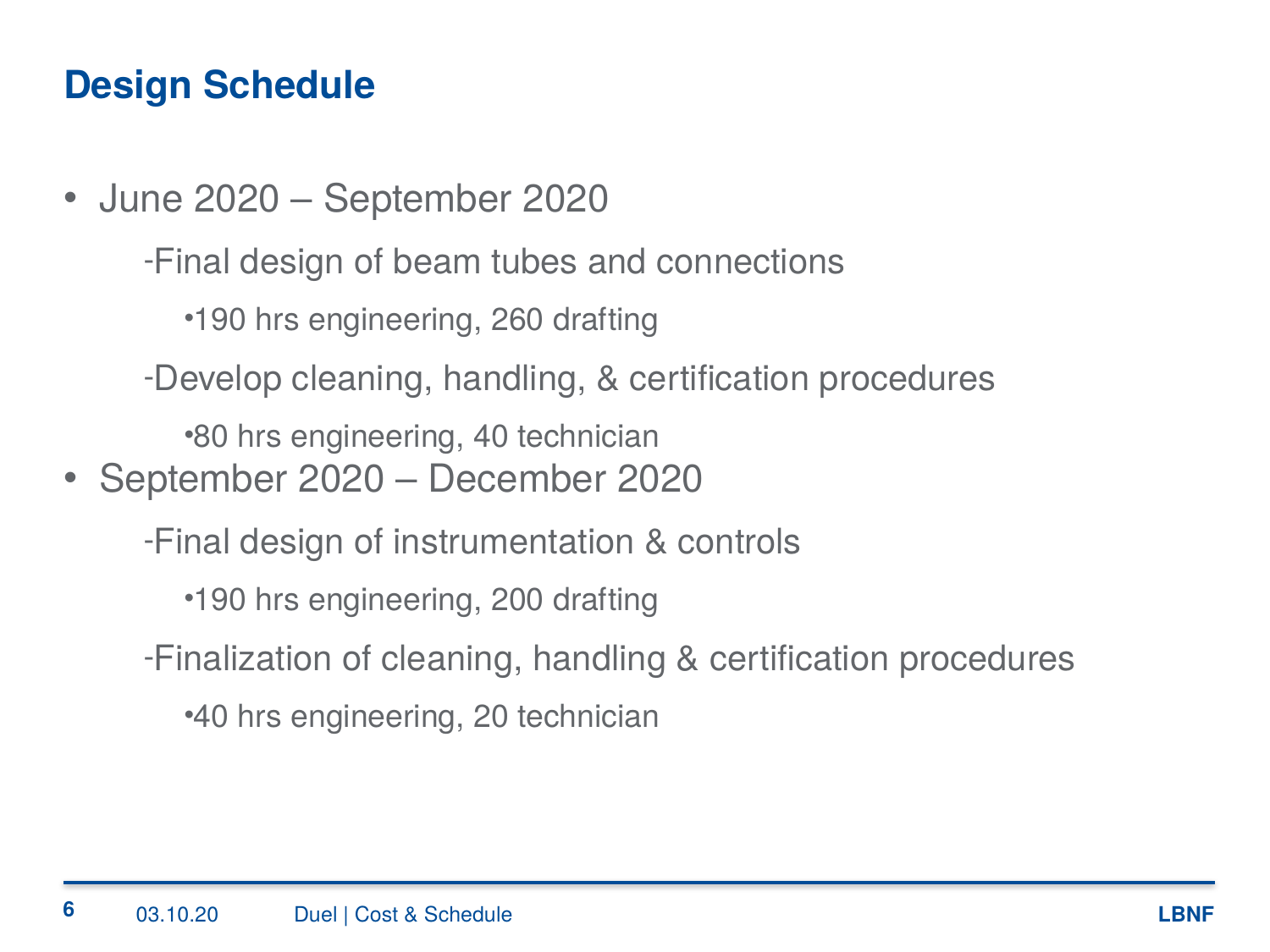

# Design Schedule
June 2020 – September 2020
Final design of beam tubes and connections
190 hrs engineering, 260 drafting
Develop cleaning, handling, & certification procedures
80 hrs engineering, 40 technician
September 2020 – December 2020
Final design of instrumentation & controls
190 hrs engineering, 200 drafting
Finalization of cleaning, handling & certification procedures
40 hrs engineering, 20 technician
6
03.10.20
Duel | Cost & Schedule